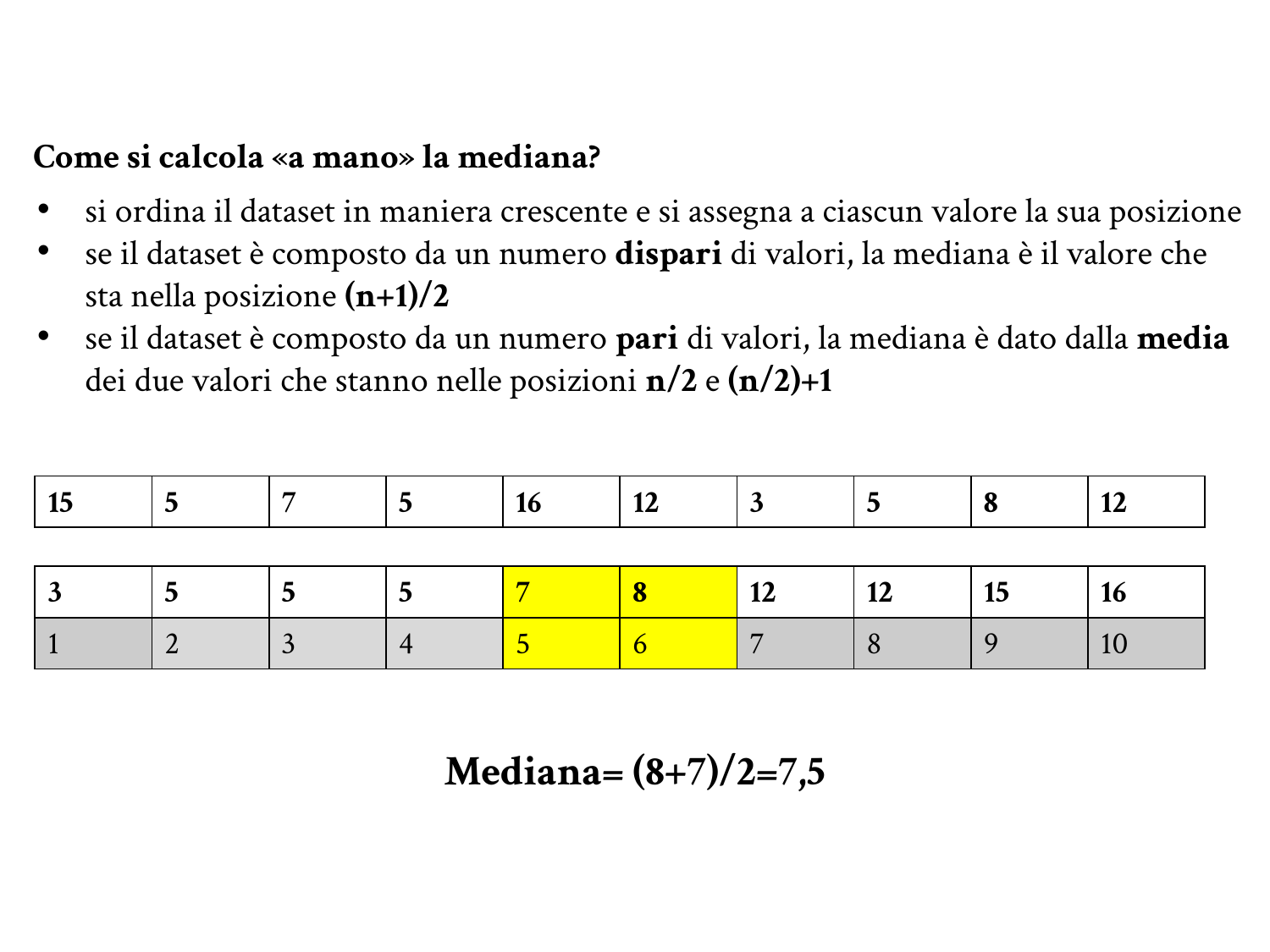

Come si calcola «a mano» la mediana?
si ordina il dataset in maniera crescente e si assegna a ciascun valore la sua posizione
se il dataset è composto da un numero dispari di valori, la mediana è il valore che sta nella posizione (n+1)/2
se il dataset è composto da un numero pari di valori, la mediana è dato dalla media dei due valori che stanno nelle posizioni n/2 e (n/2)+1
| 15 | 5 | 7 | 5 | 16 | 12 | 3 | 5 | 8 | 12 |
| --- | --- | --- | --- | --- | --- | --- | --- | --- | --- |
| 3 | 5 | 5 | 5 | 7 | 8 | 12 | 12 | 15 | 16 |
| --- | --- | --- | --- | --- | --- | --- | --- | --- | --- |
| 1 | 2 | 3 | 4 | 5 | 6 | 7 | 8 | 9 | 10 |
Mediana= (8+7)/2=7,5